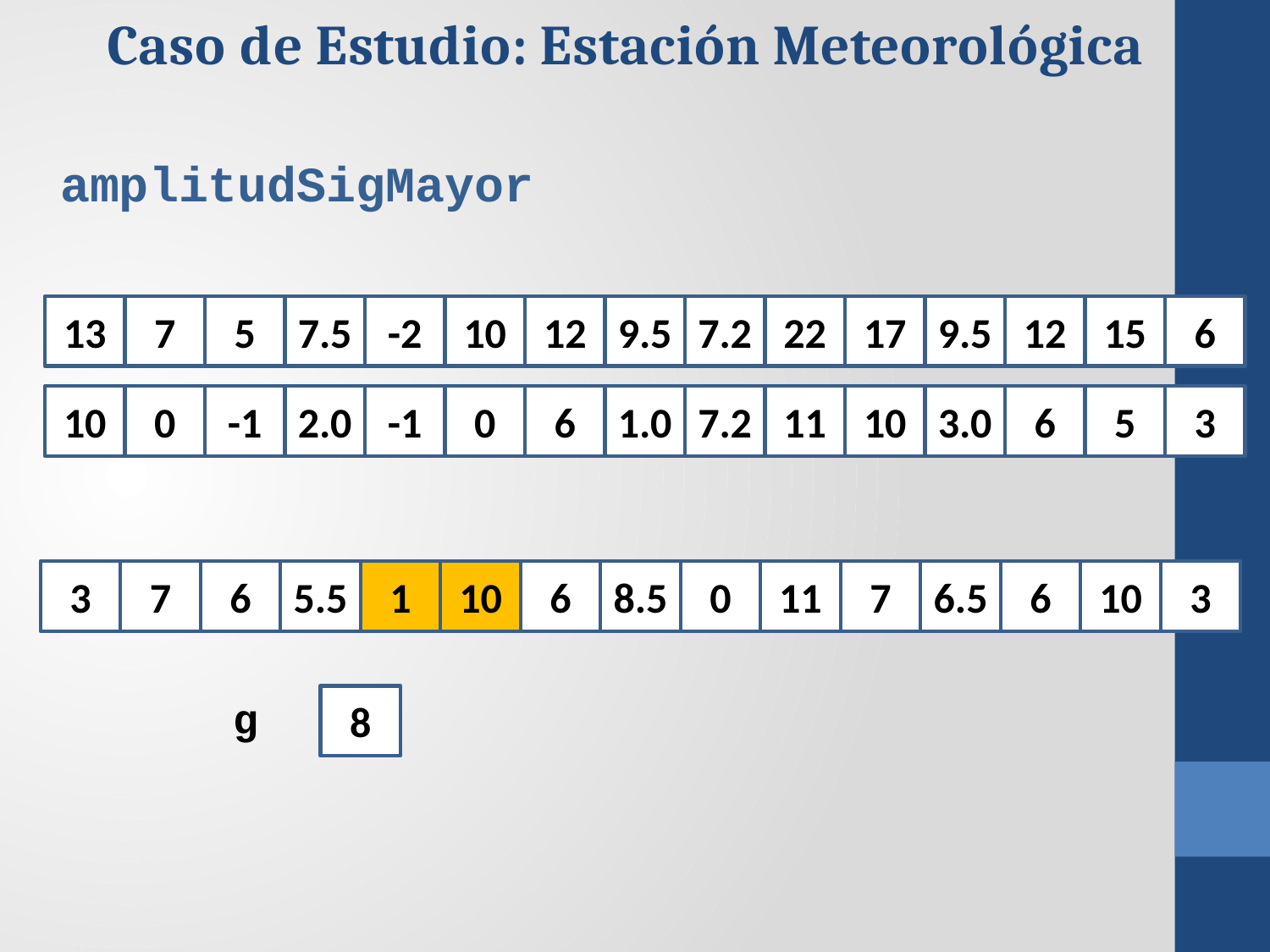

Caso de Estudio: Estación Meteorológica
amplitudSigMayor
13
7
5
7.5
-2
10
12
9.5
7.2
22
17
9.5
12
15
6
10
0
-1
2.0
-1
0
6
1.0
7.2
11
10
3.0
6
5
3
3
7
6
5.5
1
10
6
8.5
0
11
7
6.5
6
10
3
g

8